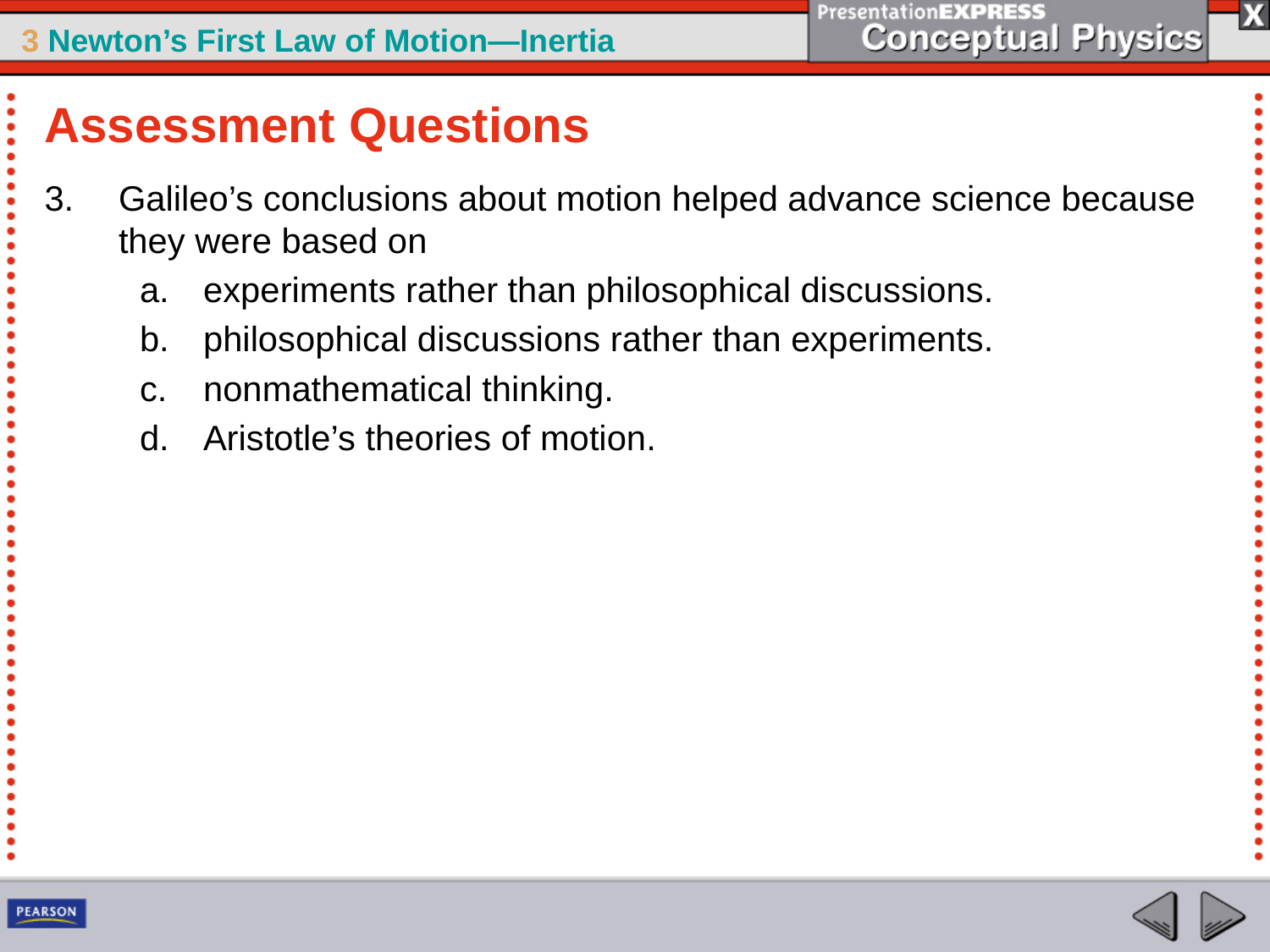

Assessment Questions
Galileo’s conclusions about motion helped advance science because they were based on
experiments rather than philosophical discussions.
philosophical discussions rather than experiments.
nonmathematical thinking.
Aristotle’s theories of motion.